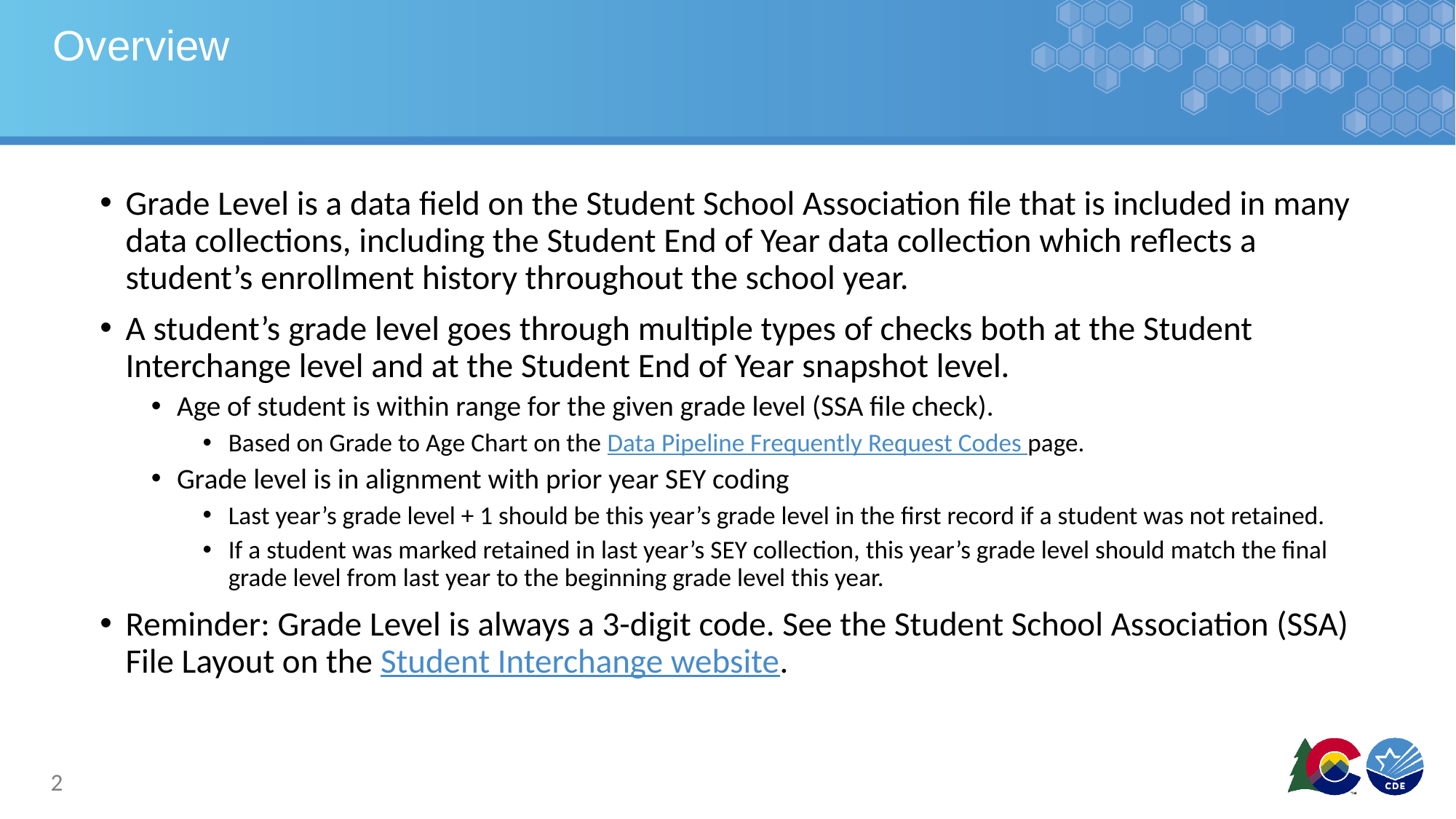

# Overview
Grade Level is a data field on the Student School Association file that is included in many data collections, including the Student End of Year data collection which reflects a student’s enrollment history throughout the school year.
A student’s grade level goes through multiple types of checks both at the Student Interchange level and at the Student End of Year snapshot level.
Age of student is within range for the given grade level (SSA file check).
Based on Grade to Age Chart on the Data Pipeline Frequently Request Codes page.
Grade level is in alignment with prior year SEY coding
Last year’s grade level + 1 should be this year’s grade level in the first record if a student was not retained.
If a student was marked retained in last year’s SEY collection, this year’s grade level should match the final grade level from last year to the beginning grade level this year.
Reminder: Grade Level is always a 3-digit code. See the Student School Association (SSA) File Layout on the Student Interchange website.
2